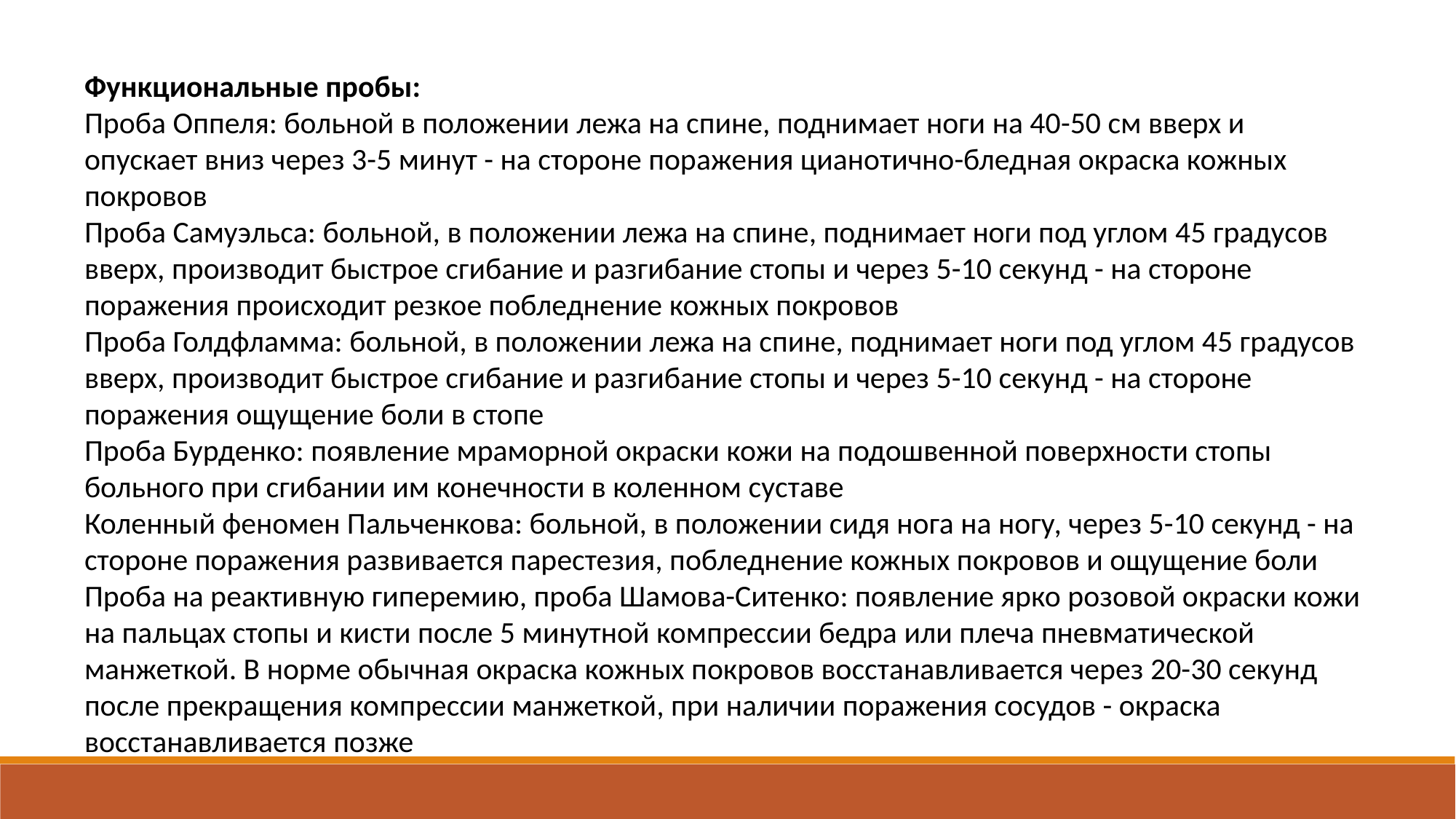

Функциональные пробы:
Проба Оппеля: больной в положении лежа на спине, поднимает ноги на 40-50 см вверх и опускает вниз через 3-5 минут - на стороне поражения цианотично-бледная окраска кожных покровов
Проба Самуэльса: больной, в положении лежа на спине, поднимает ноги под углом 45 градусов вверх, производит быстрое сгибание и разгибание стопы и через 5-10 секунд - на стороне поражения происходит резкое побледнение кожных покровов
Проба Голдфламма: больной, в положении лежа на спине, поднимает ноги под углом 45 градусов вверх, производит быстрое сгибание и разгибание стопы и через 5-10 секунд - на стороне поражения ощущение боли в стопе
Проба Бурденко: появление мраморной окраски кожи на подошвенной поверхности стопы больного при сгибании им конечности в коленном суставе
Коленный феномен Пальченкова: больной, в положении сидя нога на ногу, через 5-10 секунд - на стороне поражения развивается парестезия, побледнение кожных покровов и ощущение боли
Проба на реактивную гиперемию, проба Шамова-Ситенко: появление ярко розовой окраски кожи на пальцах стопы и кисти после 5 минутной компрессии бедра или плеча пневматической манжеткой. В норме обычная окраска кожных покровов восстанавливается через 20-30 секунд после прекращения компрессии манжеткой, при наличии поражения сосудов - окраска восстанавливается позже